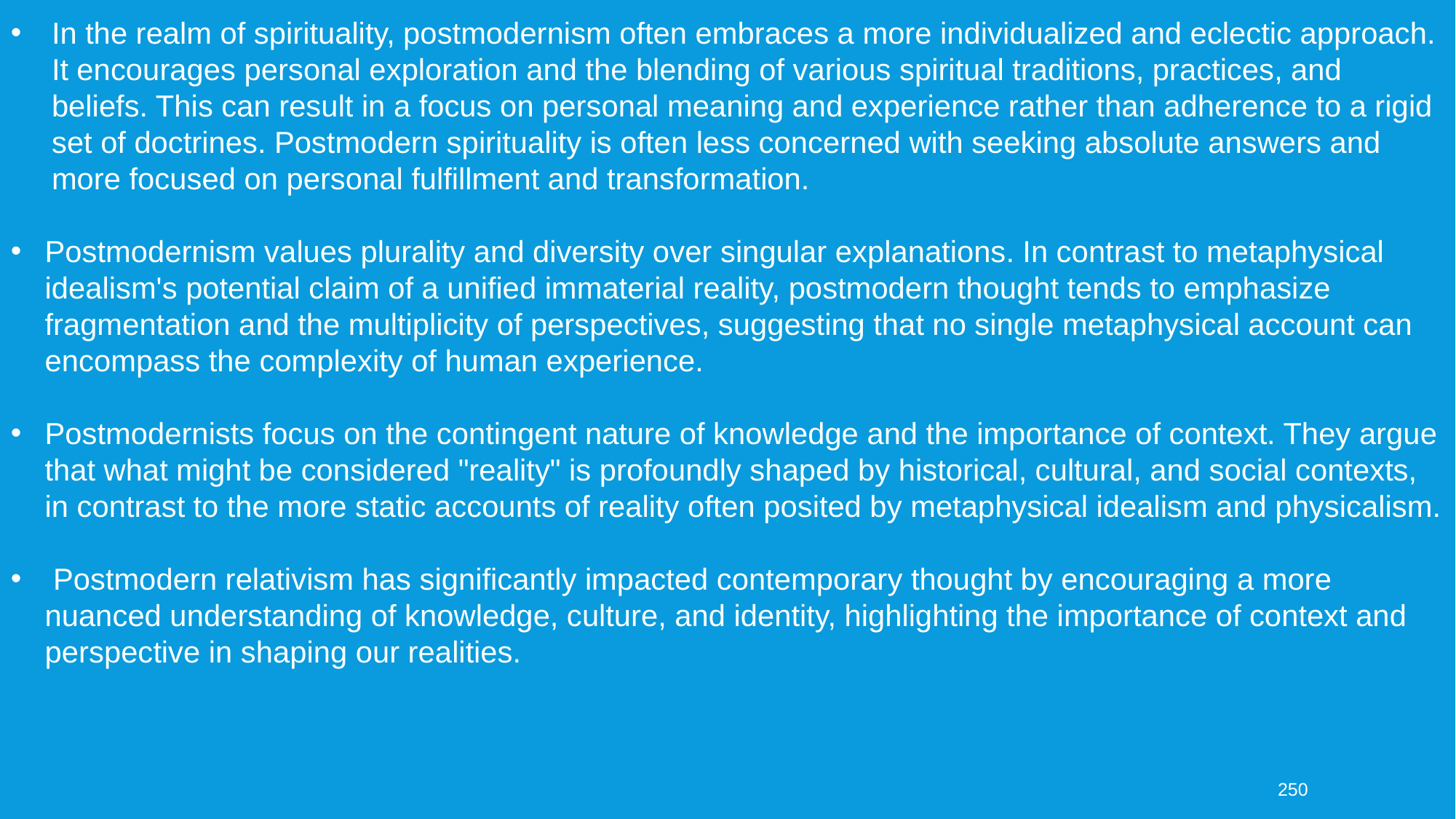

In the realm of spirituality, postmodernism often embraces a more individualized and eclectic approach. It encourages personal exploration and the blending of various spiritual traditions, practices, and beliefs. This can result in a focus on personal meaning and experience rather than adherence to a rigid set of doctrines. Postmodern spirituality is often less concerned with seeking absolute answers and more focused on personal fulfillment and transformation.

Postmodernism values plurality and diversity over singular explanations. In contrast to metaphysical idealism's potential claim of a unified immaterial reality, postmodern thought tends to emphasize fragmentation and the multiplicity of perspectives, suggesting that no single metaphysical account can encompass the complexity of human experience.

Postmodernists focus on the contingent nature of knowledge and the importance of context. They argue that what might be considered "reality" is profoundly shaped by historical, cultural, and social contexts, in contrast to the more static accounts of reality often posited by metaphysical idealism and physicalism.

 Postmodern relativism has significantly impacted contemporary thought by encouraging a more nuanced understanding of knowledge, culture, and identity, highlighting the importance of context and perspective in shaping our realities.

250